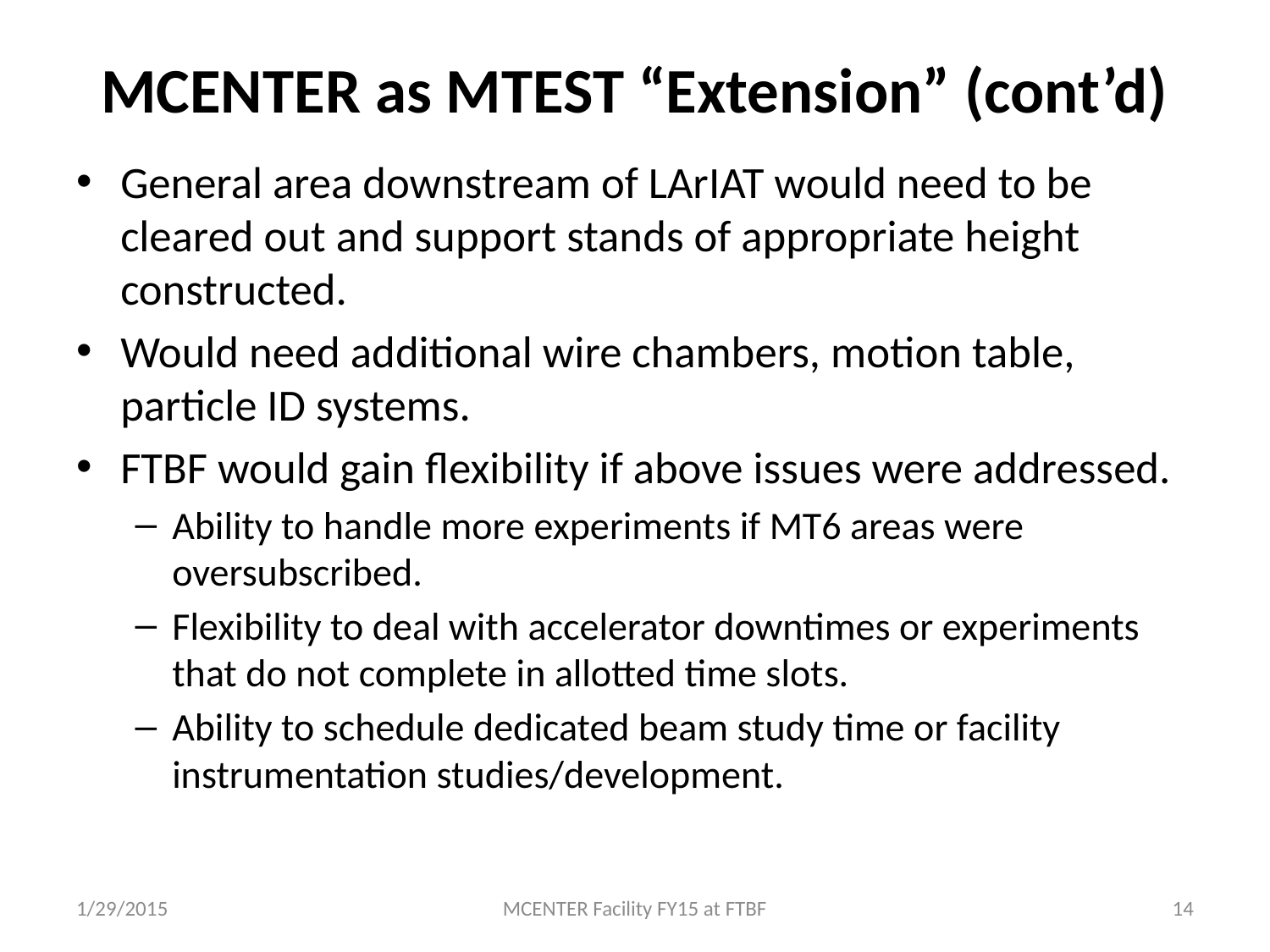

# MCENTER as MTEST “Extension” (cont’d)
General area downstream of LArIAT would need to be cleared out and support stands of appropriate height constructed.
Would need additional wire chambers, motion table, particle ID systems.
FTBF would gain flexibility if above issues were addressed.
Ability to handle more experiments if MT6 areas were oversubscribed.
Flexibility to deal with accelerator downtimes or experiments that do not complete in allotted time slots.
Ability to schedule dedicated beam study time or facility instrumentation studies/development.

1/29/2015
MCENTER Facility FY15 at FTBF
14